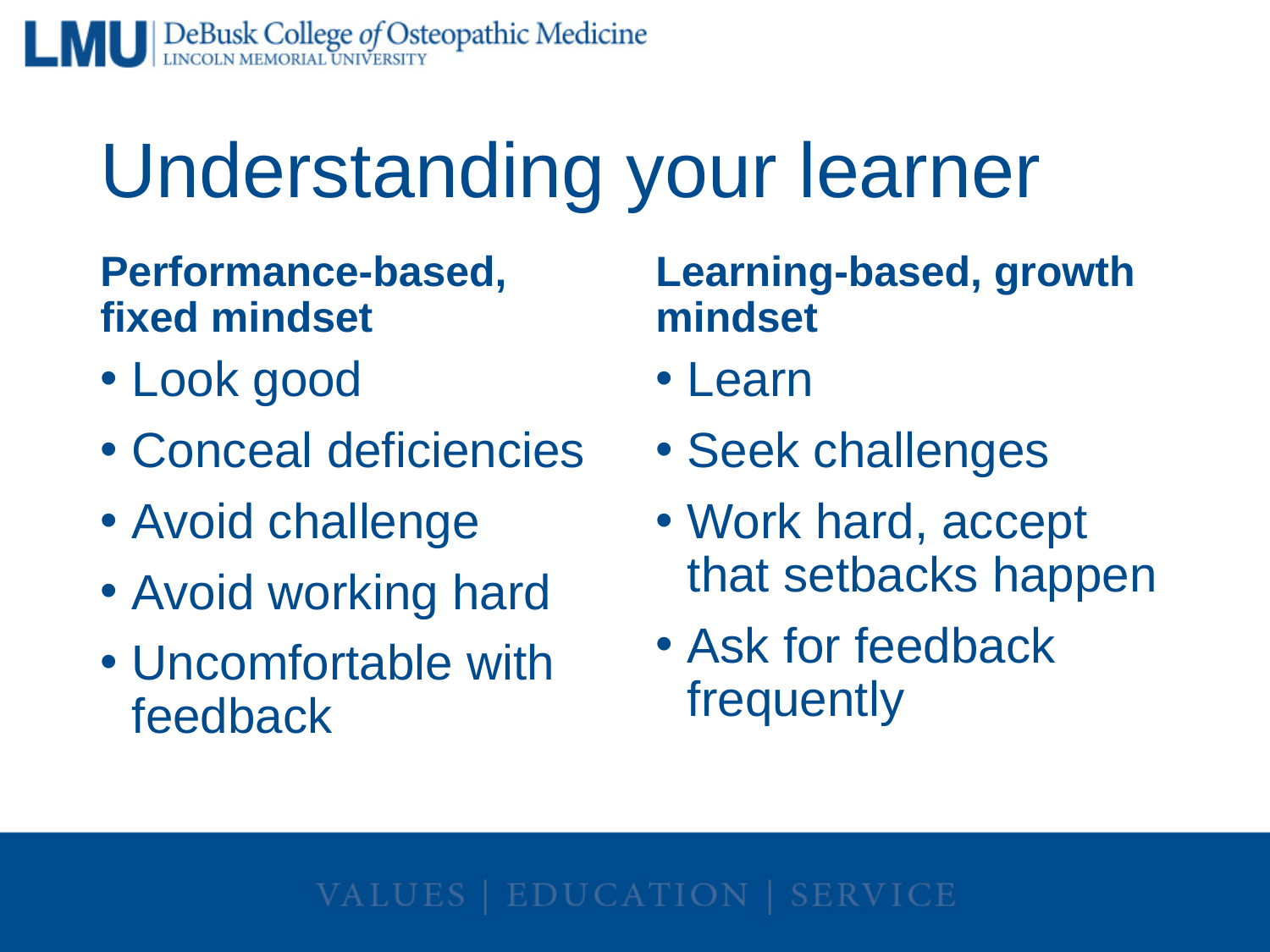

# Understanding your learner
Performance-based, fixed mindset
Learning-based, growth mindset
Look good
Conceal deficiencies
Avoid challenge
Avoid working hard
Uncomfortable with feedback
Learn
Seek challenges
Work hard, accept that setbacks happen
Ask for feedback frequently